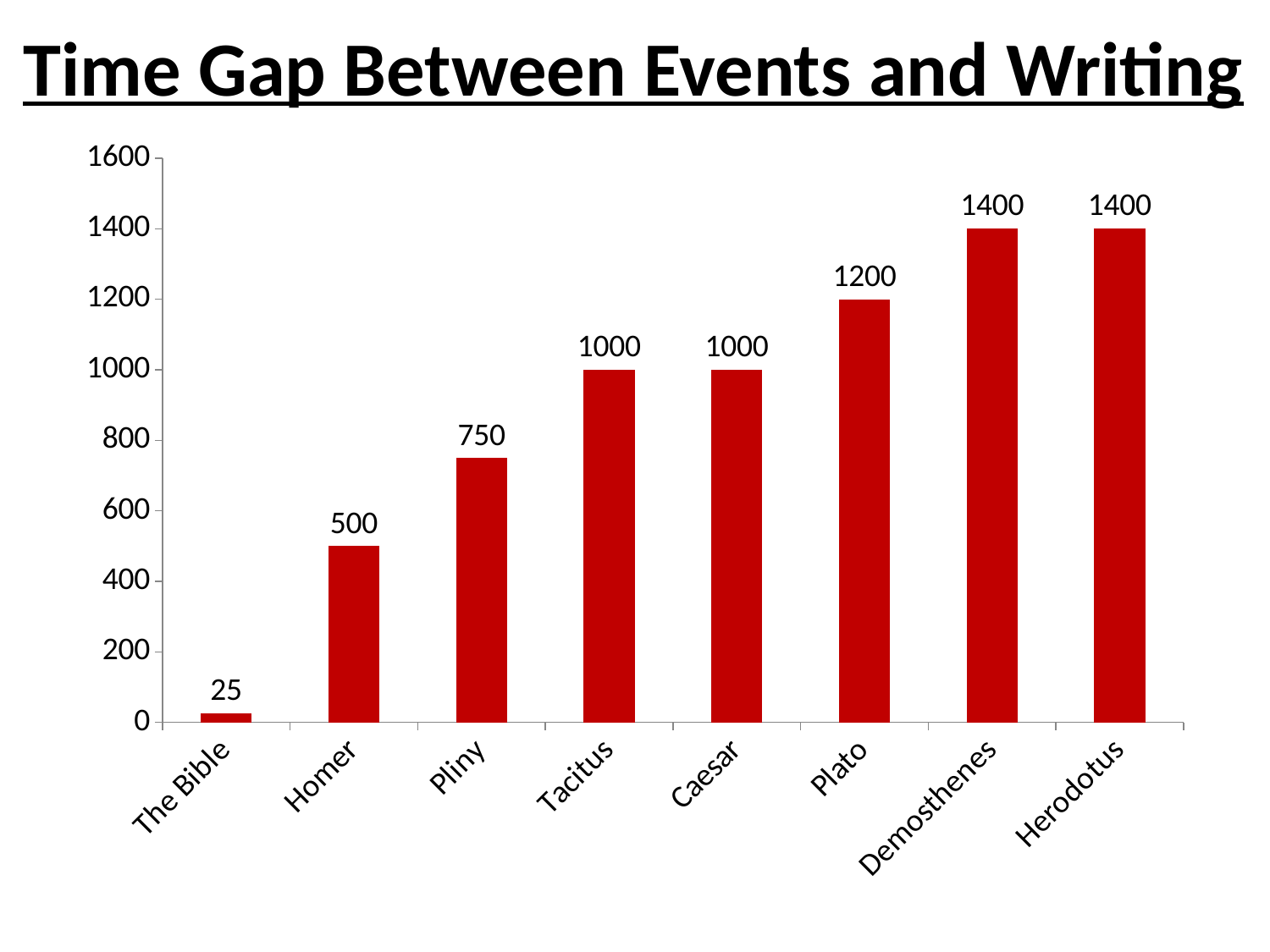

# Time Gap Between Events and Writing

### Chart

| Category | Time Gap |
|---|---|
| The Bible | 25.0 |
| Homer | 500.0 |
| Pliny | 750.0 |
| Tacitus | 1000.0 |
| Caesar | 1000.0 |
| Plato | 1200.0 |
| Demosthenes | 1400.0 |
| Herodotus | 1400.0 |